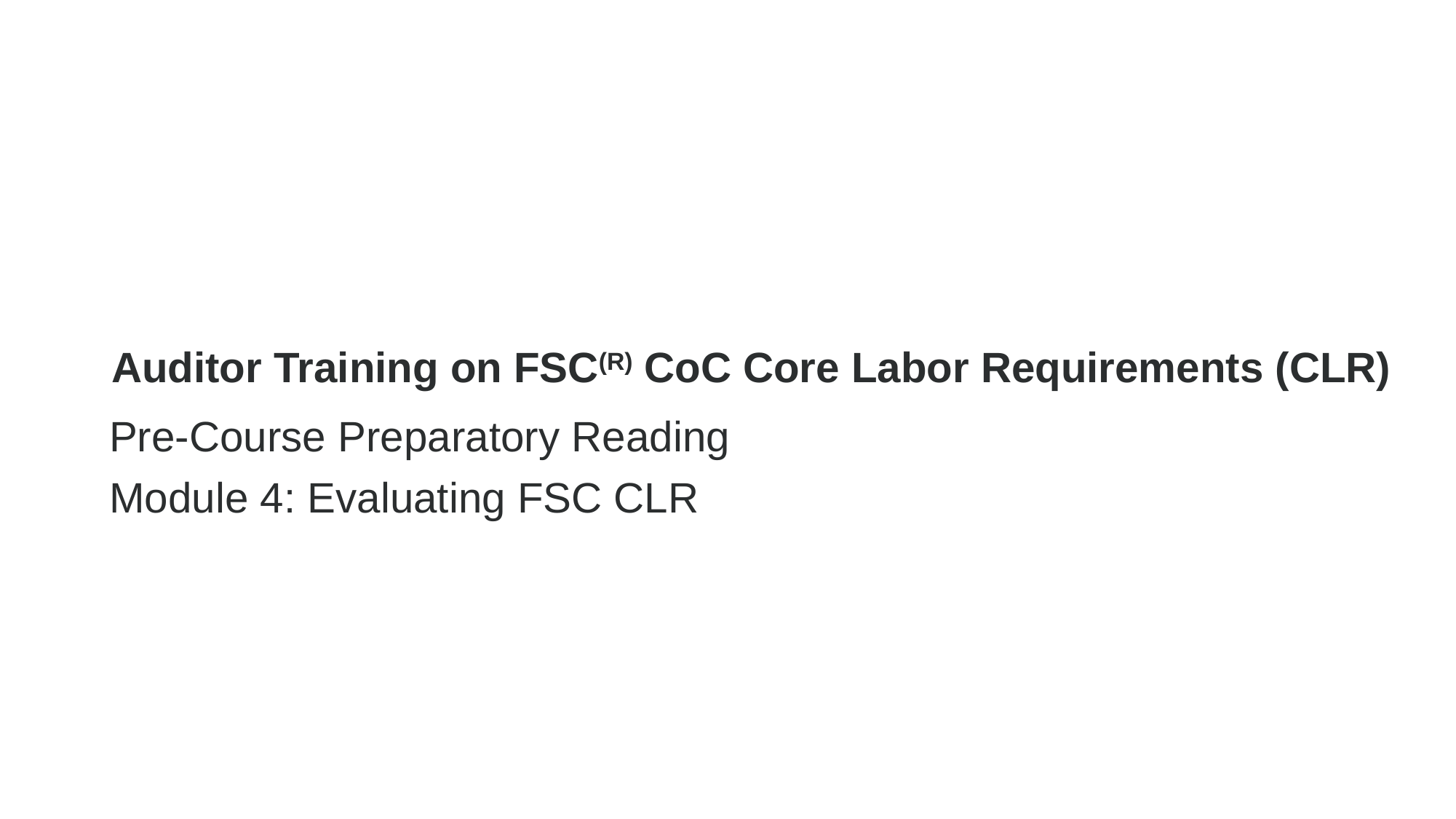

Auditor Training on FSC(R) CoC Core Labor Requirements (CLR)
Pre-Course Preparatory Reading
Module 4: Evaluating FSC CLR